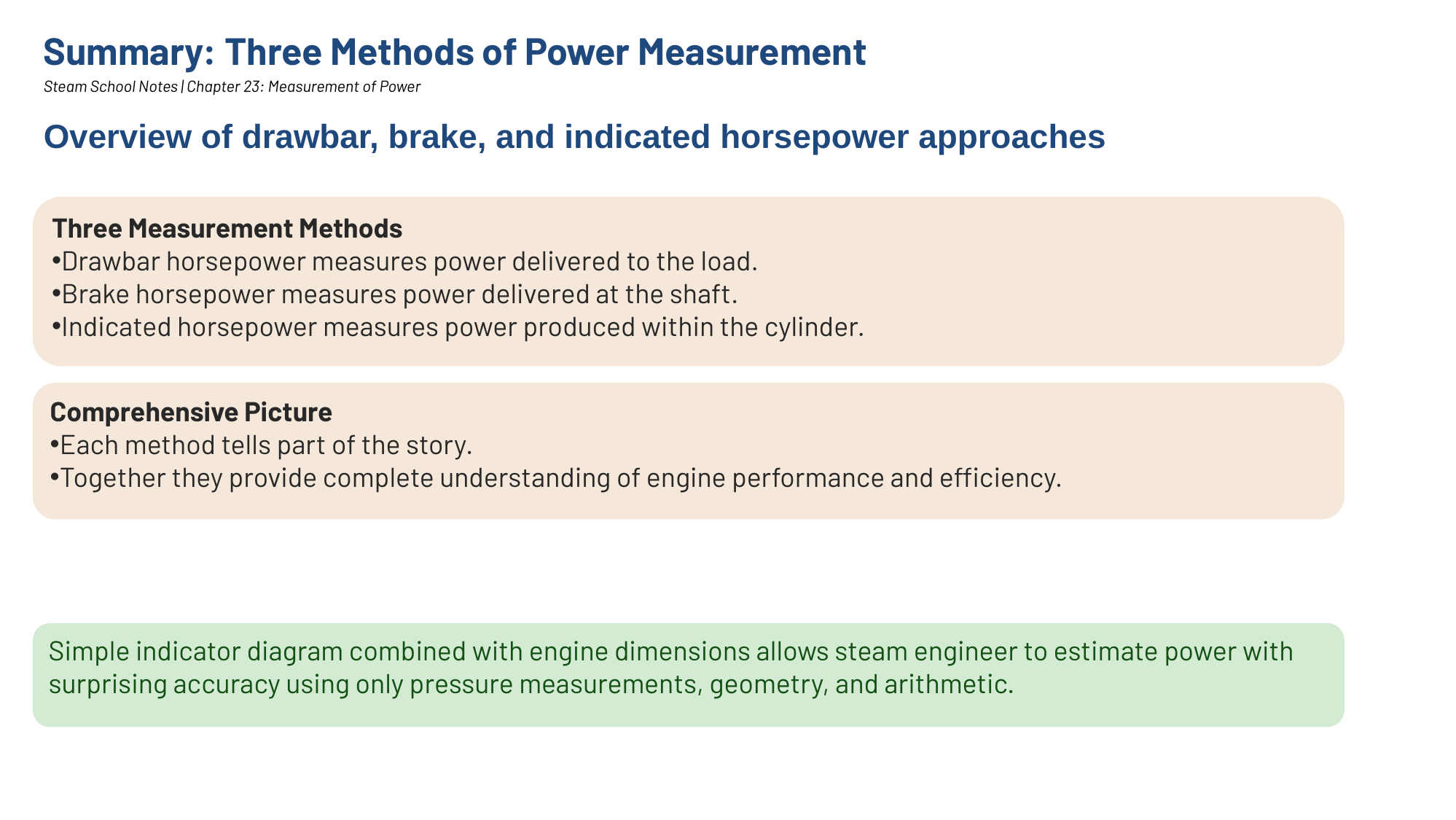

Summary: Three Methods of Power Measurement
Steam School Notes | Chapter 23: Measurement of Power
Overview of drawbar, brake, and indicated horsepower approaches
Three Measurement Methods
Drawbar horsepower measures power delivered to the load.
Brake horsepower measures power delivered at the shaft.
Indicated horsepower measures power produced within the cylinder.
Comprehensive Picture
Each method tells part of the story.
Together they provide complete understanding of engine performance and efficiency.
Simple indicator diagram combined with engine dimensions allows steam engineer to estimate power with surprising accuracy using only pressure measurements, geometry, and arithmetic.